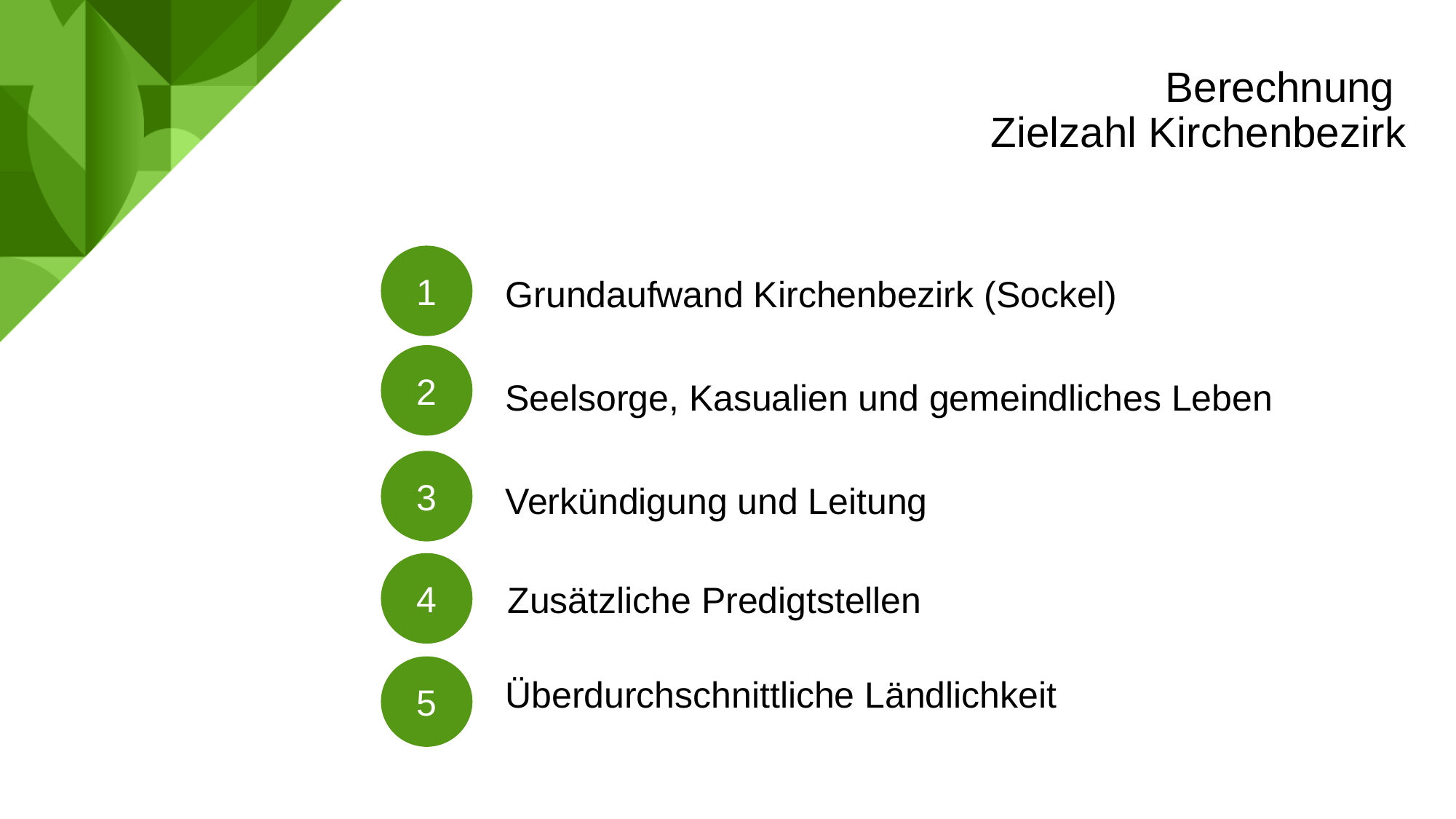

Berechnung
Zielzahl Kirchenbezirk
1
# Grundaufwand Kirchenbezirk (Sockel)
2
Seelsorge, Kasualien und gemeindliches Leben
3
Verkündigung und Leitung
4
Zusätzliche Predigtstellen
Überdurchschnittliche Ländlichkeit
5